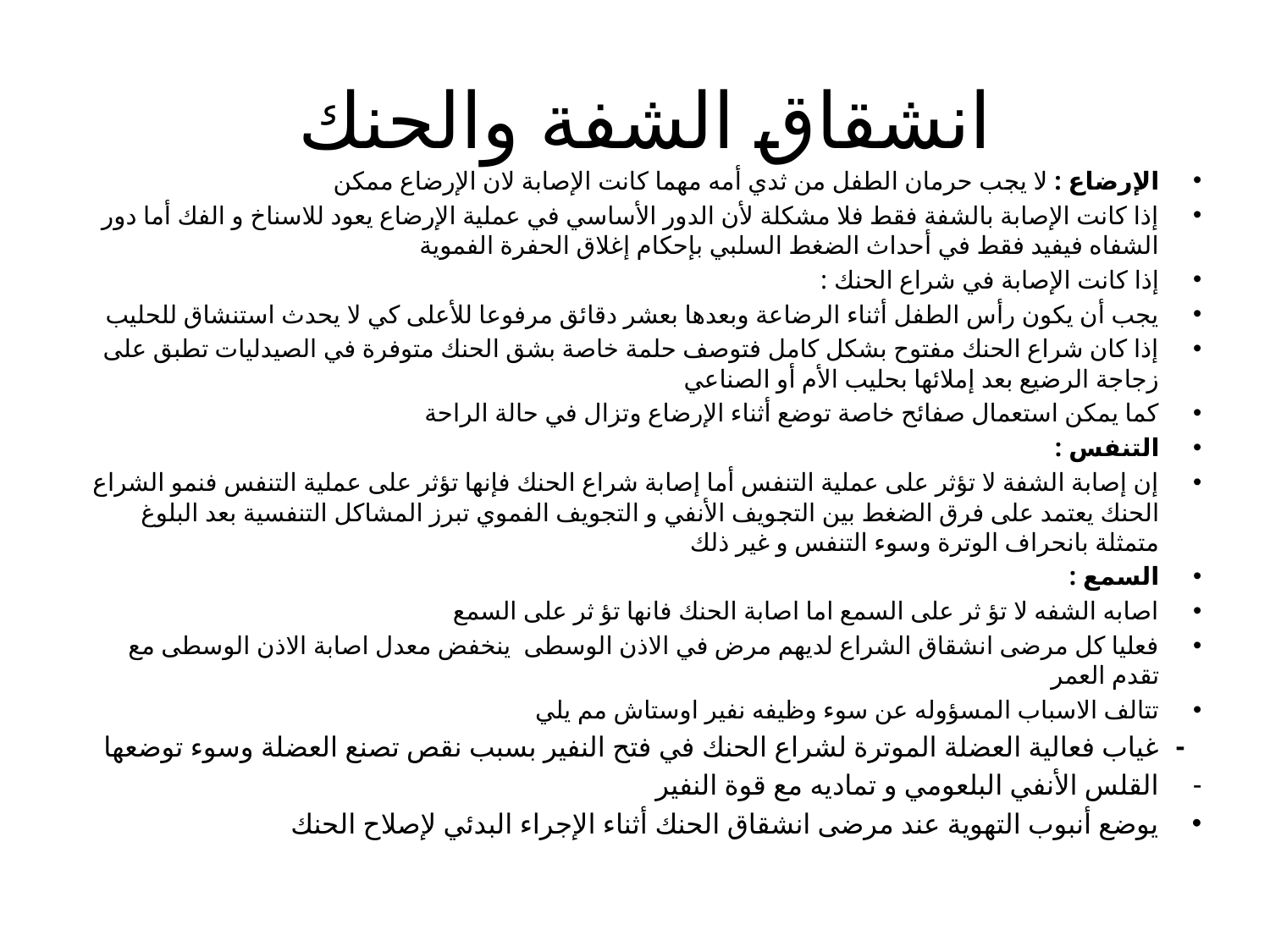

# انشقاق الشفة والحنك
الإرضاع : لا يجب حرمان الطفل من ثدي أمه مهما كانت الإصابة لان الإرضاع ممكن
إذا كانت الإصابة بالشفة فقط فلا مشكلة لأن الدور الأساسي في عملية الإرضاع يعود للاسناخ و الفك أما دور الشفاه فيفيد فقط في أحداث الضغط السلبي بإحكام إغلاق الحفرة الفموية
إذا كانت الإصابة في شراع الحنك :
يجب أن يكون رأس الطفل أثناء الرضاعة وبعدها بعشر دقائق مرفوعا للأعلى كي لا يحدث استنشاق للحليب
إذا كان شراع الحنك مفتوح بشكل كامل فتوصف حلمة خاصة بشق الحنك متوفرة في الصيدليات تطبق على زجاجة الرضيع بعد إملائها بحليب الأم أو الصناعي
كما يمكن استعمال صفائح خاصة توضع أثناء الإرضاع وتزال في حالة الراحة
التنفس :
إن إصابة الشفة لا تؤثر على عملية التنفس أما إصابة شراع الحنك فإنها تؤثر على عملية التنفس فنمو الشراع الحنك يعتمد على فرق الضغط بين التجويف الأنفي و التجويف الفموي تبرز المشاكل التنفسية بعد البلوغ متمثلة بانحراف الوترة وسوء التنفس و غير ذلك
السمع :
اصابه الشفه لا تؤ ثر على السمع اما اصابة الحنك فانها تؤ ثر على السمع
فعليا كل مرضى انشقاق الشراع لديهم مرض في الاذن الوسطى  ينخفض معدل اصابة الاذن الوسطى مع تقدم العمر
تتالف الاسباب المسؤوله عن سوء وظيفه نفير اوستاش مم يلي
  -  غياب فعالية العضلة الموترة لشراع الحنك في فتح النفير بسبب نقص تصنع العضلة وسوء توضعها
القلس الأنفي البلعومي و تماديه مع قوة النفير
يوضع أنبوب التهوية عند مرضى انشقاق الحنك أثناء الإجراء البدئي لإصلاح الحنك